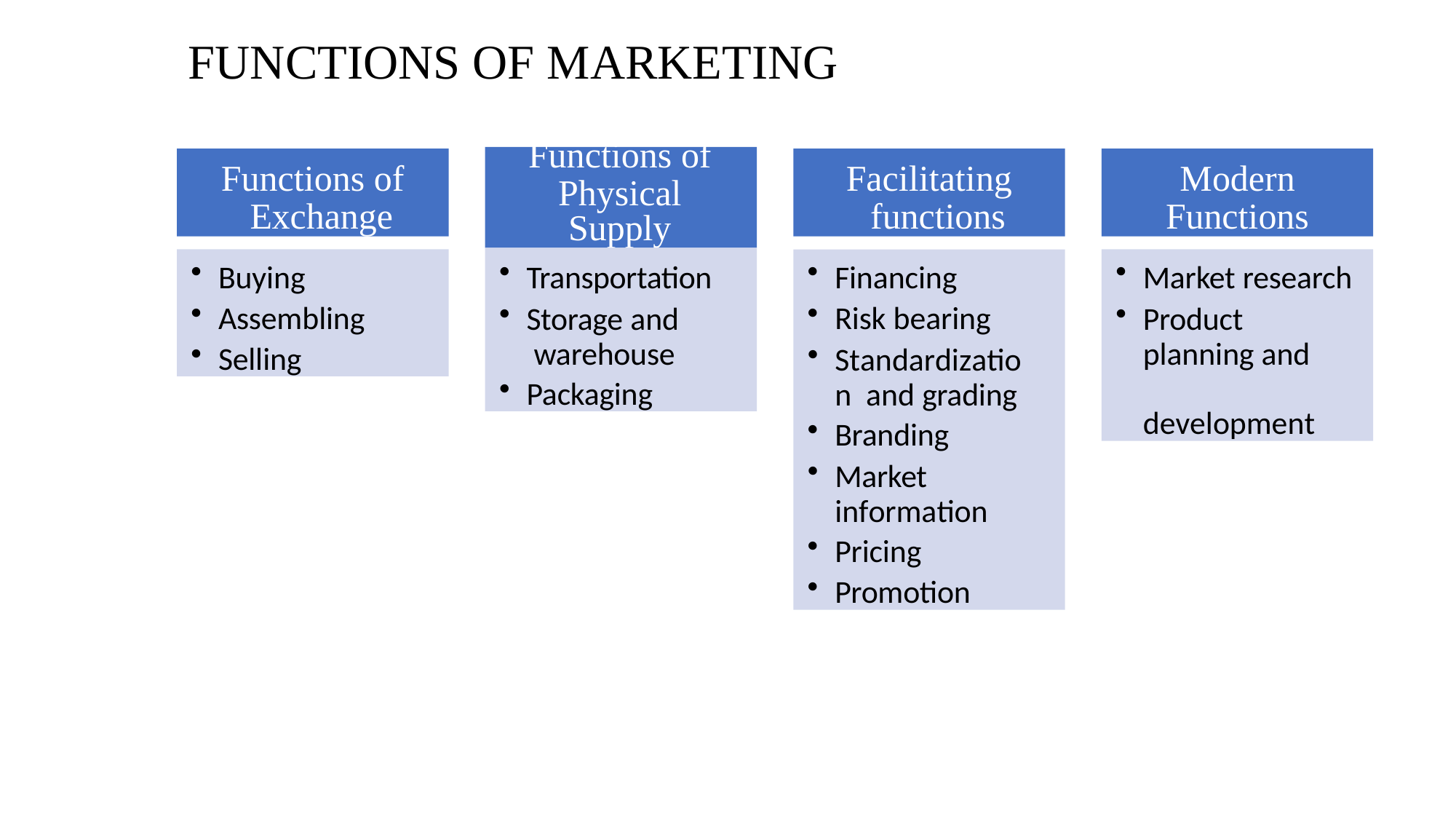

# FUNCTIONS OF MARKETING
Functions of
Physical
Supply
Functions of  Exchange
Facilitating  functions
Modern  Functions
Transportation
Storage and  warehouse
Packaging
Buying
Assembling
Selling
Financing
Risk bearing
Standardization  and grading
Branding
Market  information
Pricing
Promotion
Market research
Product  planning and  development